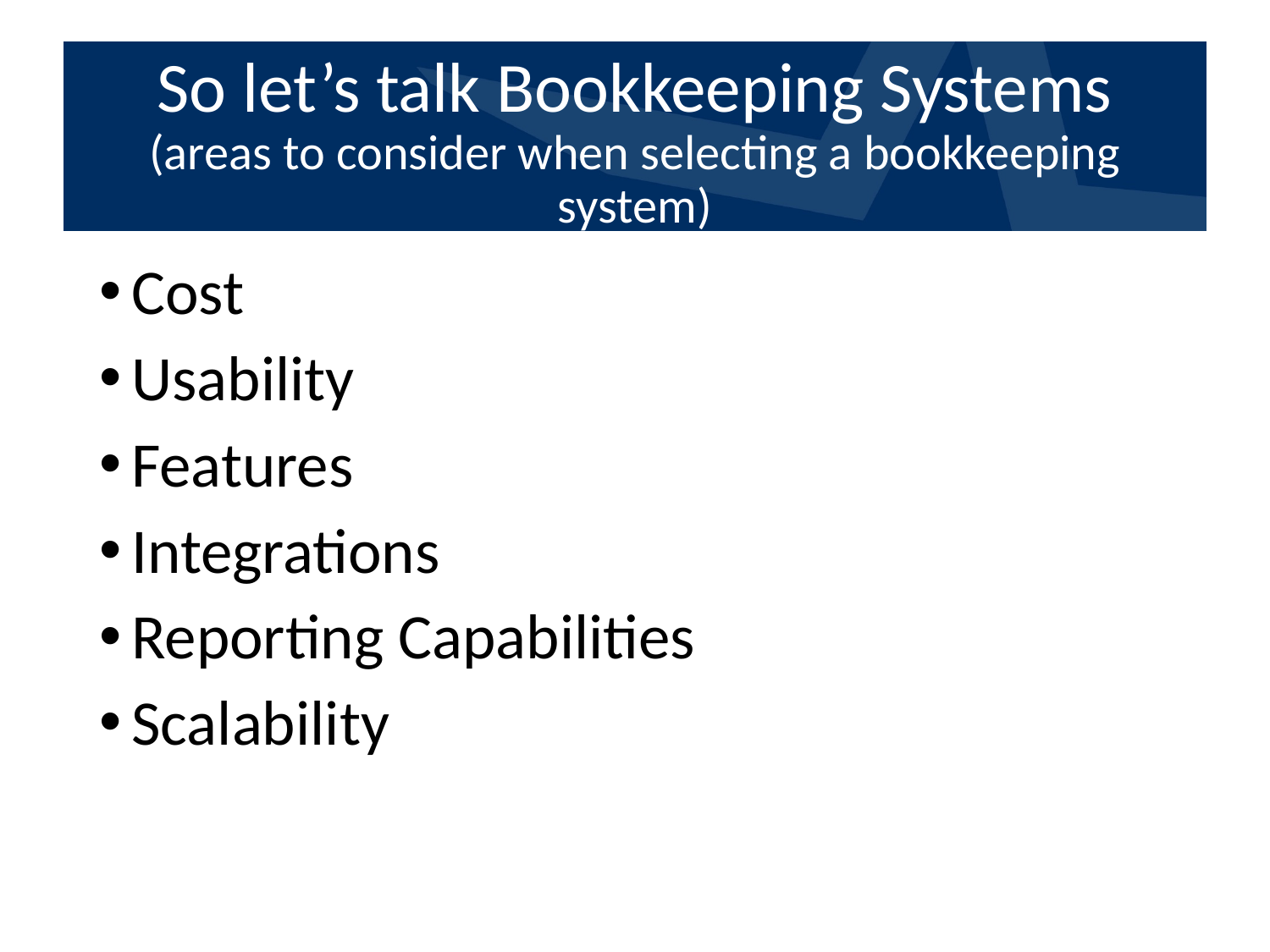

# So let’s talk Bookkeeping Systems (areas to consider when selecting a bookkeeping system)
Cost
Usability
Features
Integrations
Reporting Capabilities
Scalability